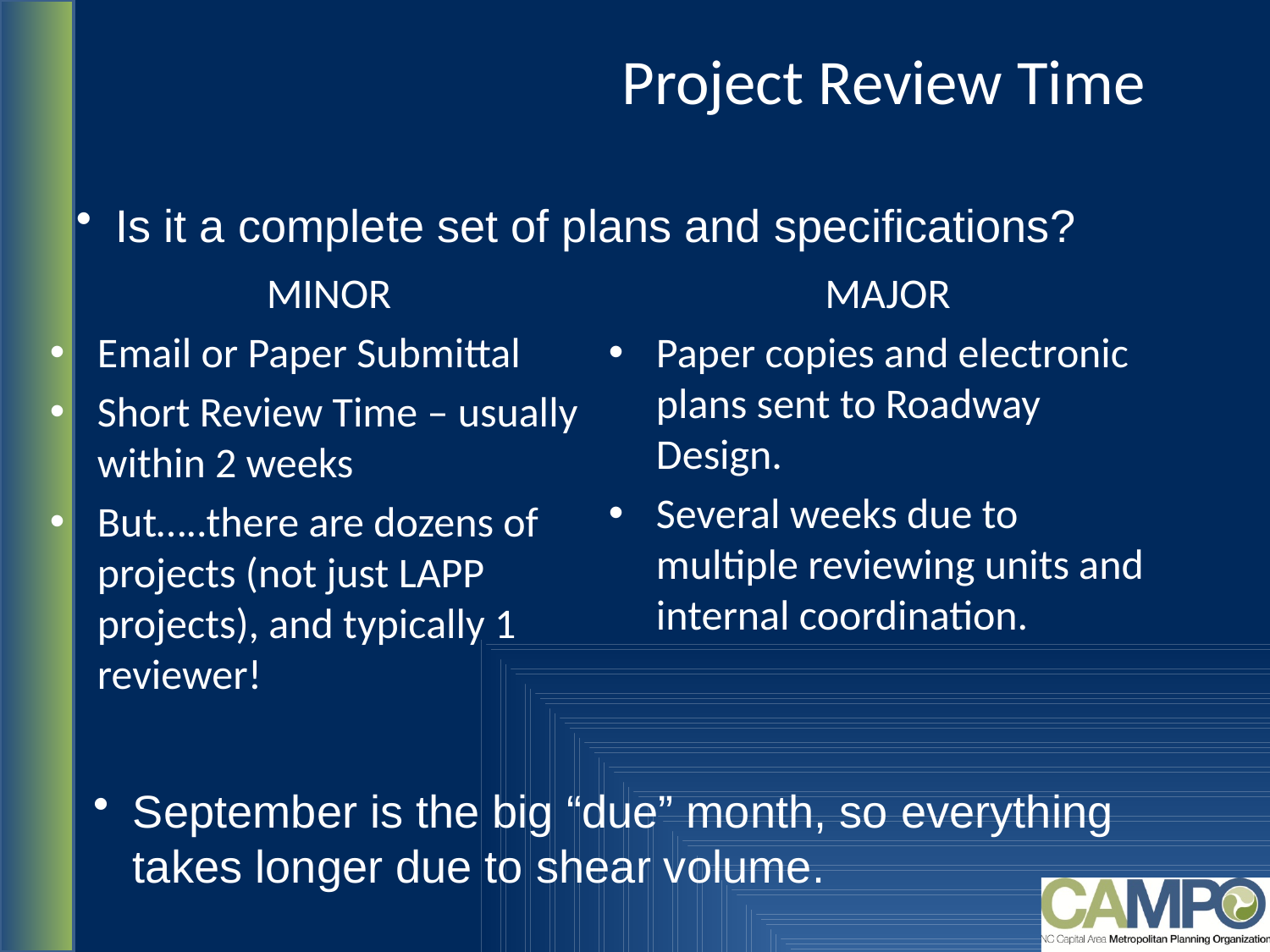

# Project Review Time
Is it a complete set of plans and specifications?
MINOR
Email or Paper Submittal
Short Review Time – usually within 2 weeks
But…..there are dozens of projects (not just LAPP projects), and typically 1 reviewer!

MAJOR
Paper copies and electronic plans sent to Roadway Design.
Several weeks due to multiple reviewing units and internal coordination.

September is the big “due” month, so everything takes longer due to shear volume.